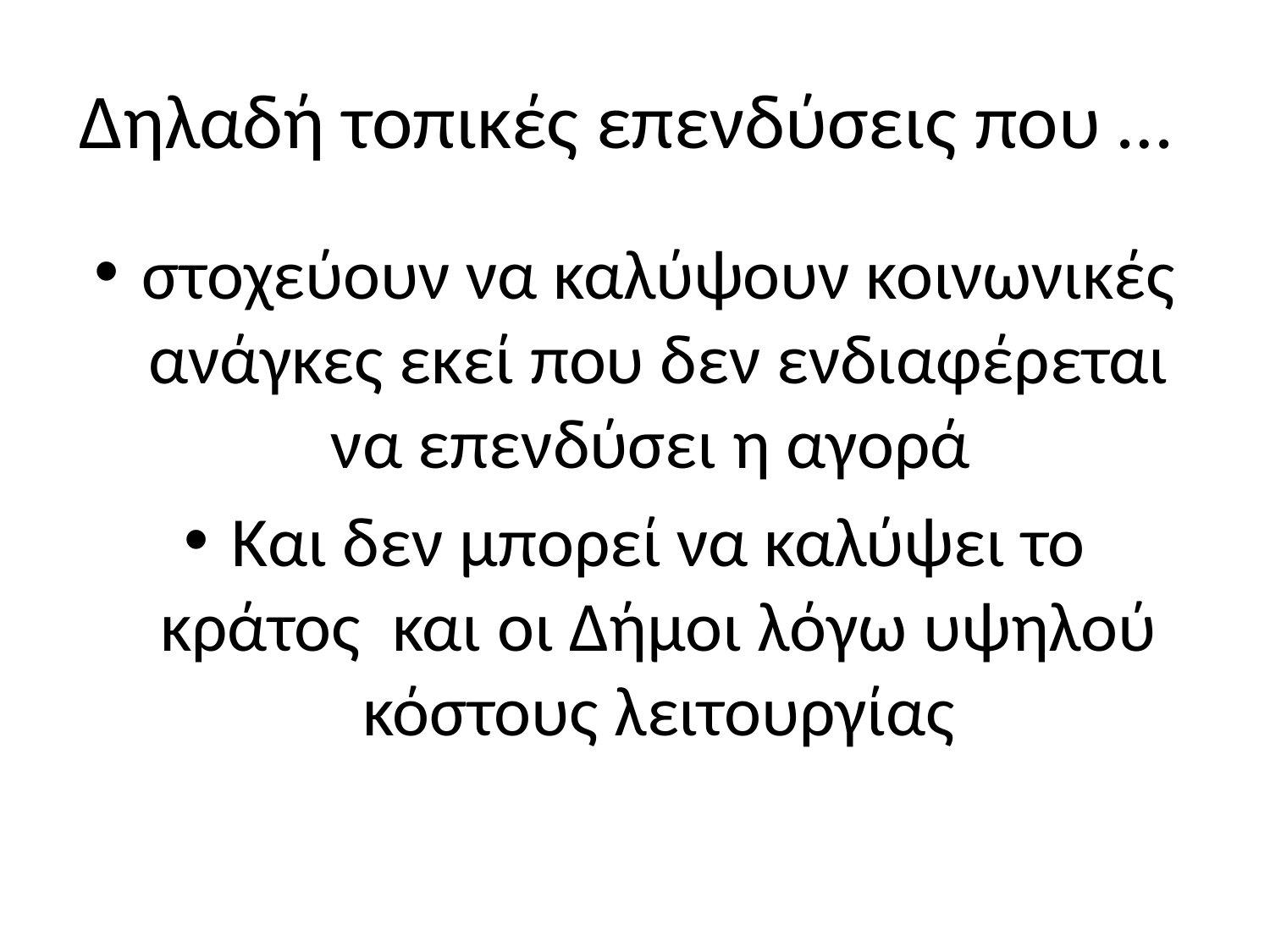

# Δηλαδή τοπικές επενδύσεις που …
στοχεύουν να καλύψουν κοινωνικές ανάγκες εκεί που δεν ενδιαφέρεται να επενδύσει η αγορά
Και δεν μπορεί να καλύψει το κράτος  και οι Δήμοι λόγω υψηλού κόστους λειτουργίας